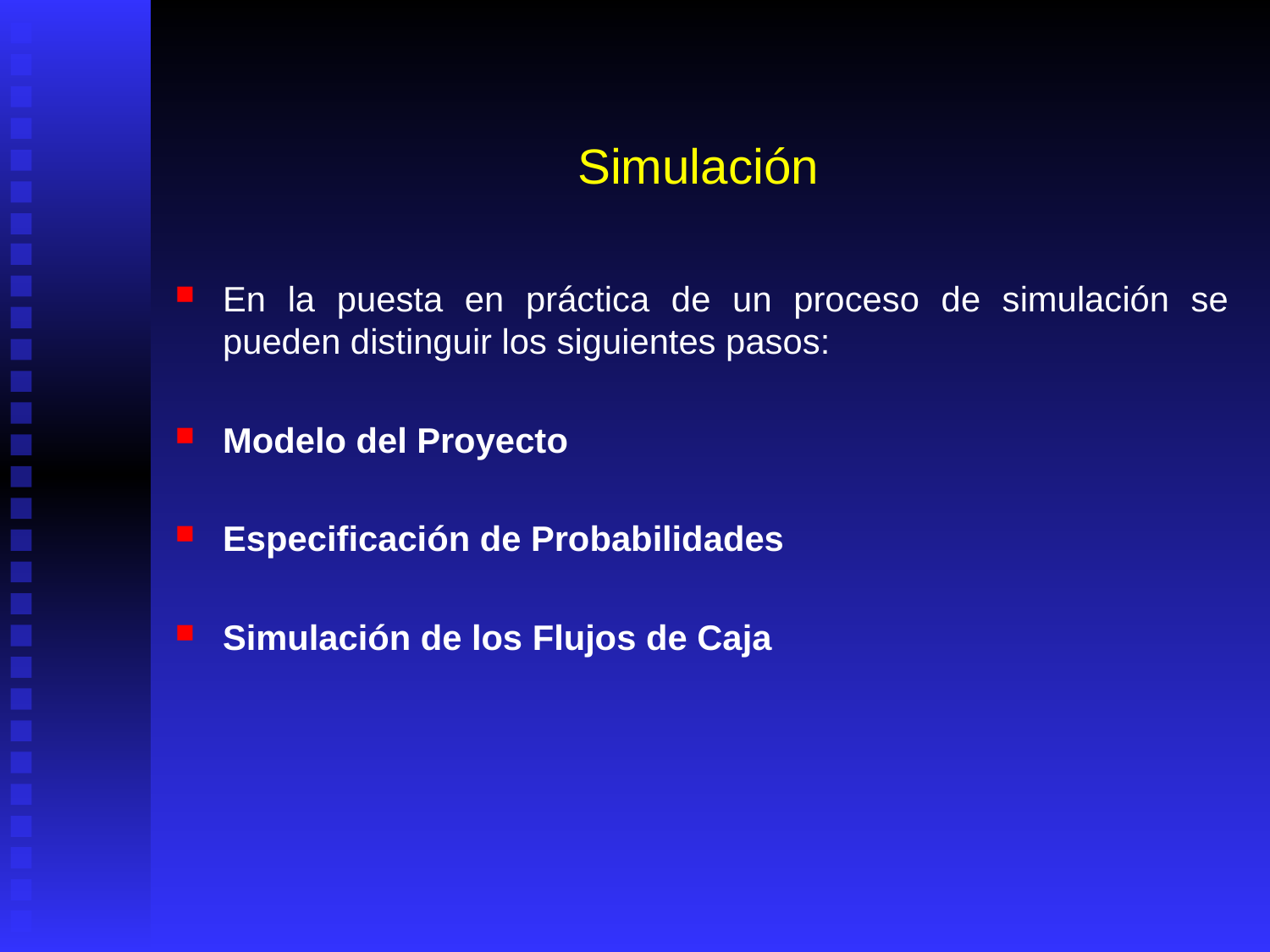

# Simulación
En la puesta en práctica de un proceso de simulación se pueden distinguir los siguientes pasos:

Modelo del Proyecto

Especificación de Probabilidades

Simulación de los Flujos de Caja